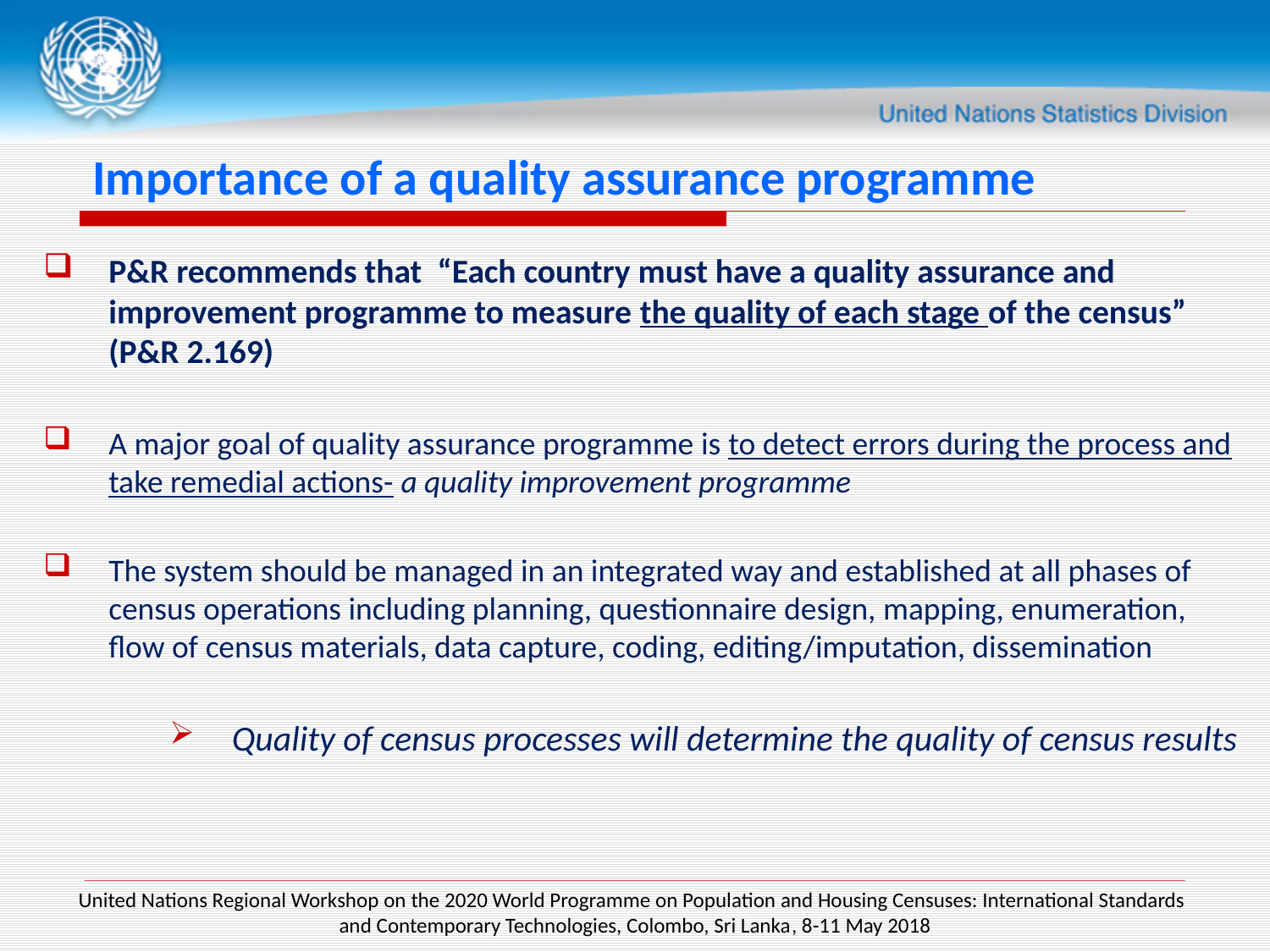

# Importance of a quality assurance programme
P&R recommends that  “Each country must have a quality assurance and improvement programme to measure the quality of each stage of the census” (P&R 2.169)

A major goal of quality assurance programme is to detect errors during the process and take remedial actions- a quality improvement programme

The system should be managed in an integrated way and established at all phases of census operations including planning, questionnaire design, mapping, enumeration, flow of census materials, data capture, coding, editing/imputation, dissemination

 Quality of census processes will determine the quality of census results